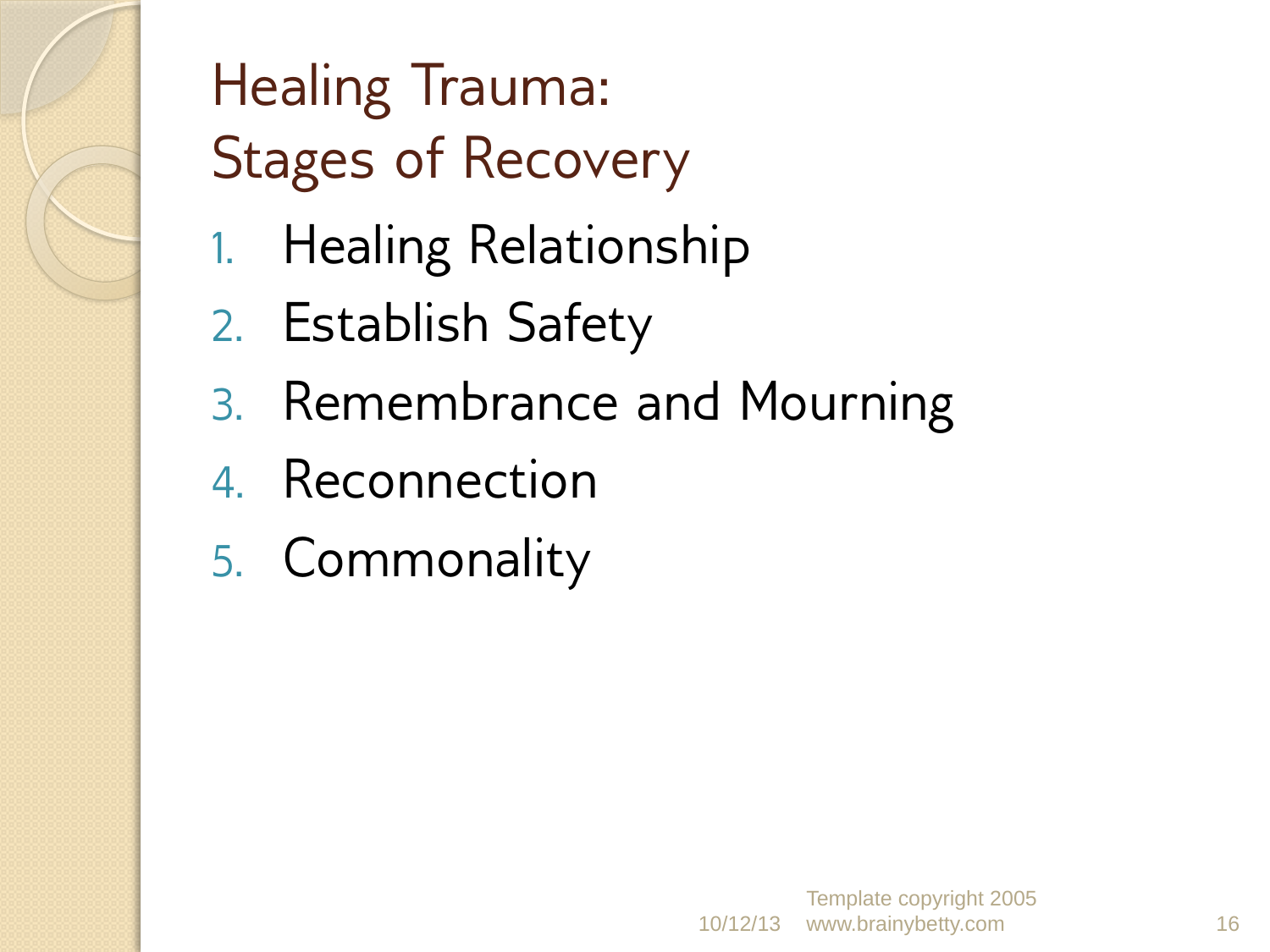

# Healing Trauma: Stages of Recovery
Healing Relationship
Establish Safety
Remembrance and Mourning
Reconnection
Commonality
10/12/13
Template copyright 2005 www.brainybetty.com
16